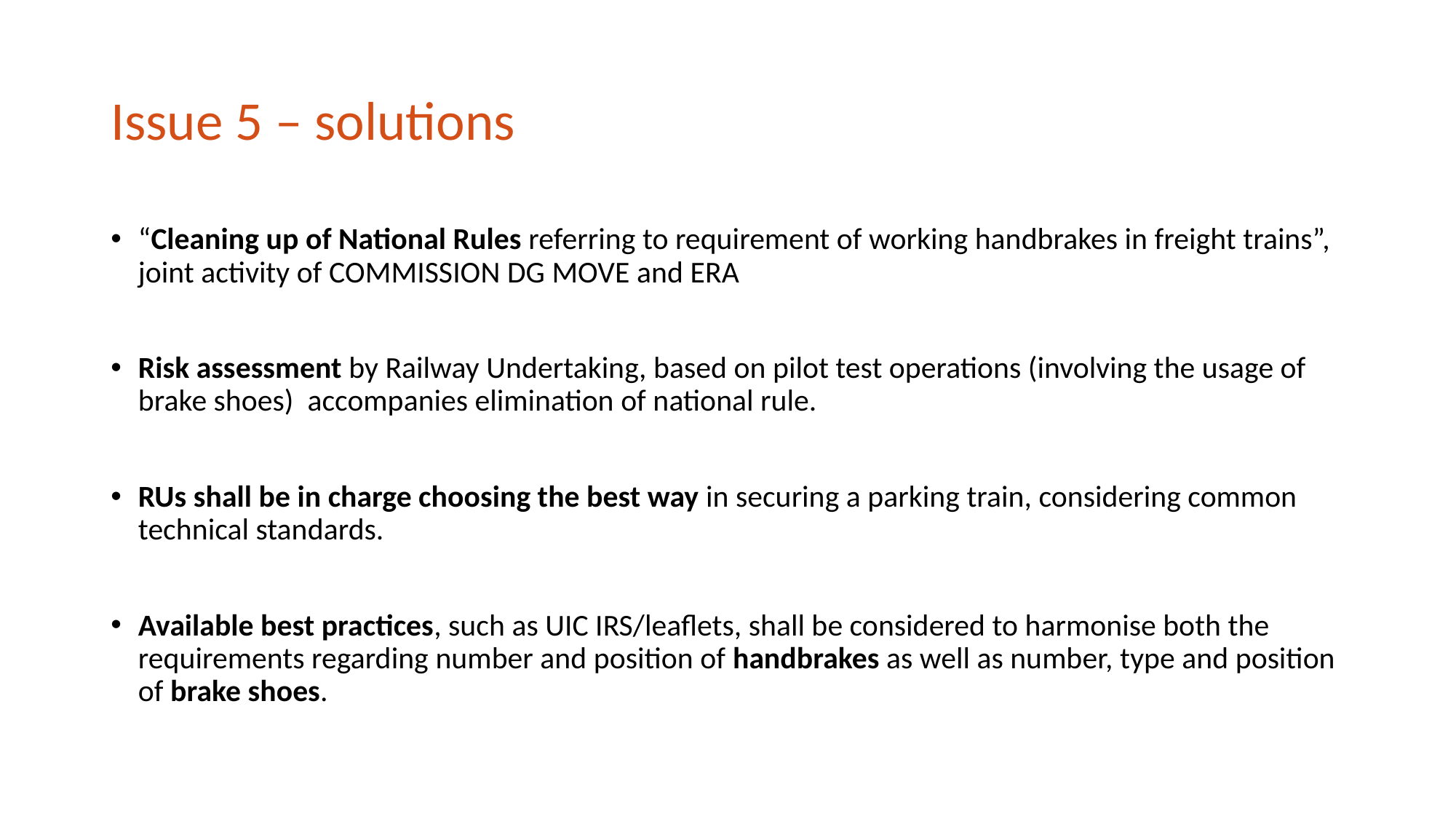

# Issue 5 – solutions
“Cleaning up of National Rules referring to requirement of working handbrakes in freight trains”,
joint activity of COMMISSION DG MOVE and ERA

Risk assessment by Railway Undertaking, based on pilot test operations (involving the usage of brake shoes)  accompanies elimination of national rule.

RUs shall be in charge choosing the best way in securing a parking train, considering common technical standards.

Available best practices, such as UIC IRS/leaflets, shall be considered to harmonise both the requirements regarding number and position of handbrakes as well as number, type and position of brake shoes.